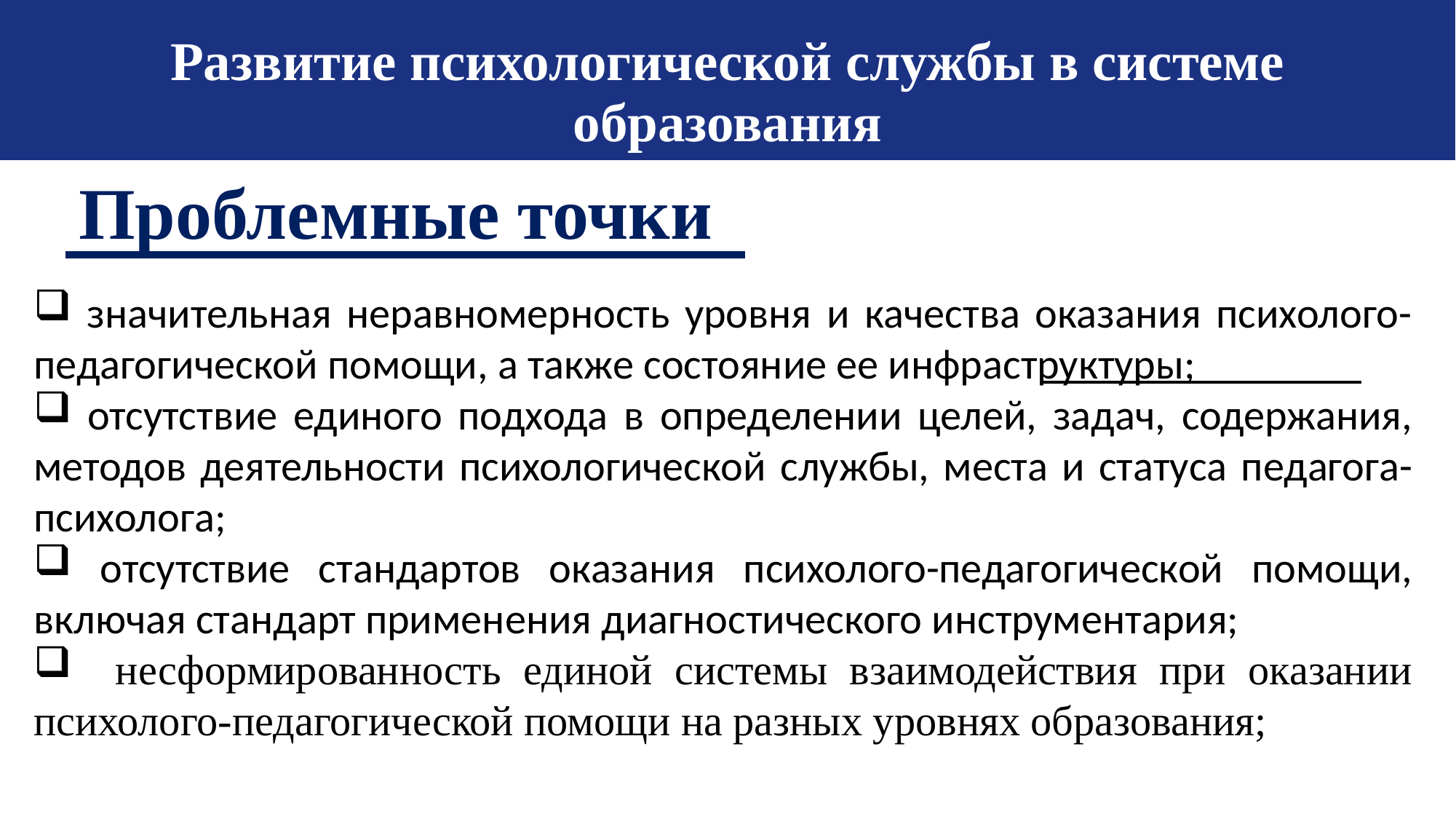

Развитие психологической службы в системе образования
Проблемные точки

 значительная неравномерность уровня и качества оказания психолого-педагогической помощи, а также состояние ее инфраструктуры;
 отсутствие единого подхода в определении целей, задач, содержания, методов деятельности психологической службы, места и статуса педагога-психолога;
 отсутствие стандартов оказания психолого-педагогической помощи, включая стандарт применения диагностического инструментария;
  несформированность единой системы взаимодействия при оказании психолого-педагогической помощи на разных уровнях образования;